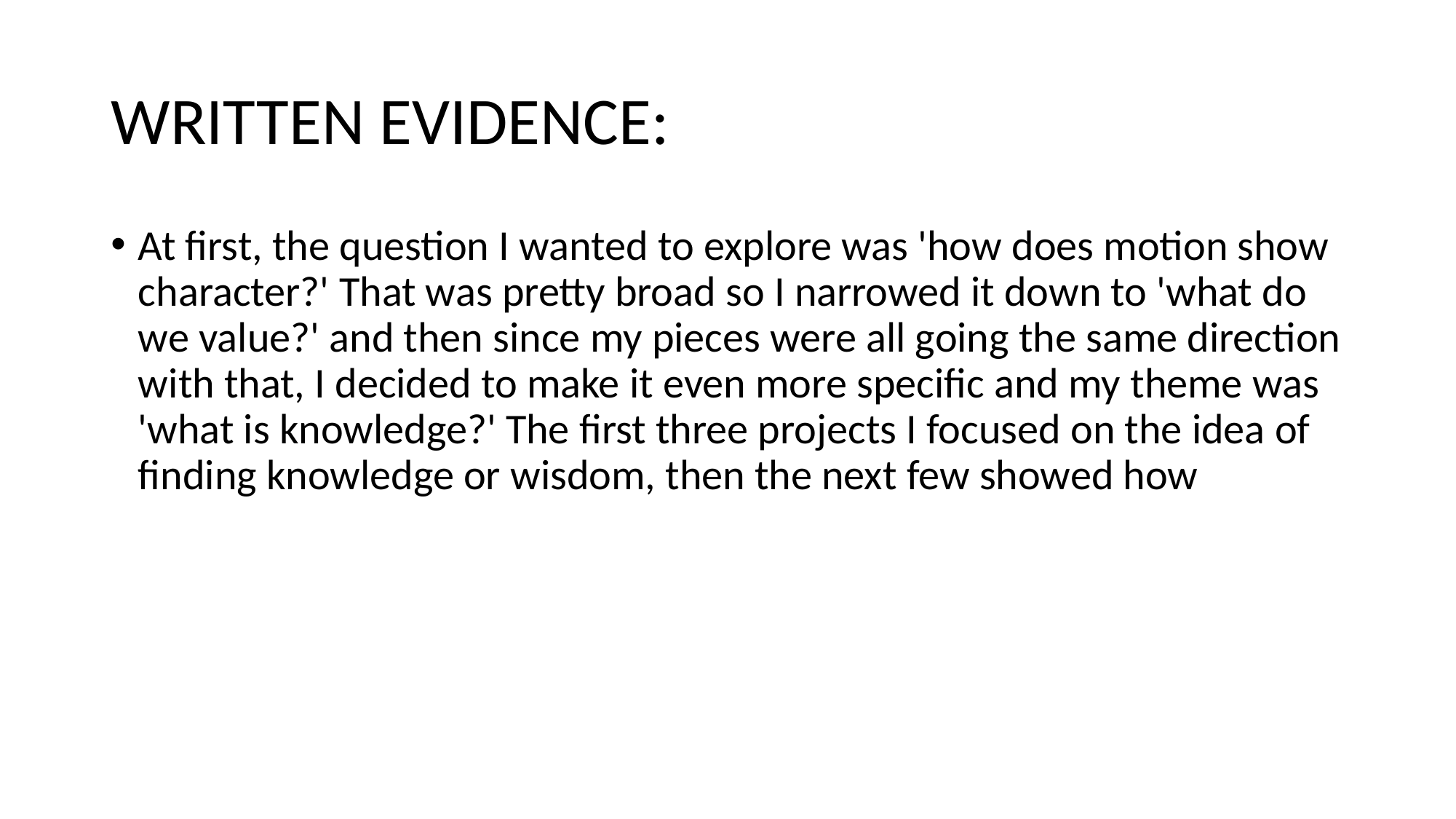

# WRITTEN EVIDENCE:
At first, the question I wanted to explore was 'how does motion show character?' That was pretty broad so I narrowed it down to 'what do we value?' and then since my pieces were all going the same direction with that, I decided to make it even more specific and my theme was 'what is knowledge?' The first three projects I focused on the idea of finding knowledge or wisdom, then the next few showed how